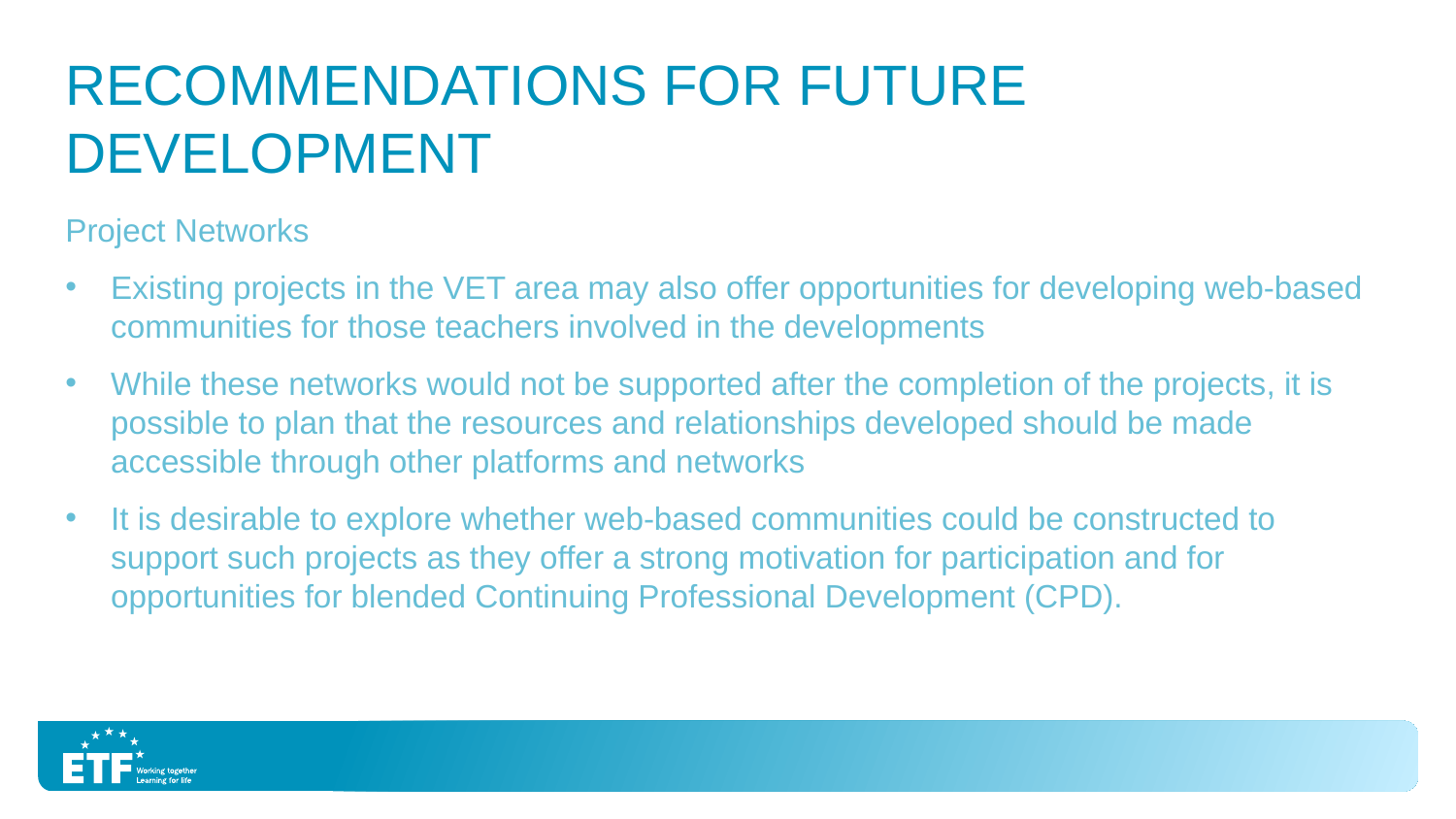

# RECOMMENDATIONS FOR FUTURE DEVELOPMENT
Project Networks
Existing projects in the VET area may also offer opportunities for developing web-based communities for those teachers involved in the developments
While these networks would not be supported after the completion of the projects, it is possible to plan that the resources and relationships developed should be made accessible through other platforms and networks
It is desirable to explore whether web-based communities could be constructed to support such projects as they offer a strong motivation for participation and for opportunities for blended Continuing Professional Development (CPD).